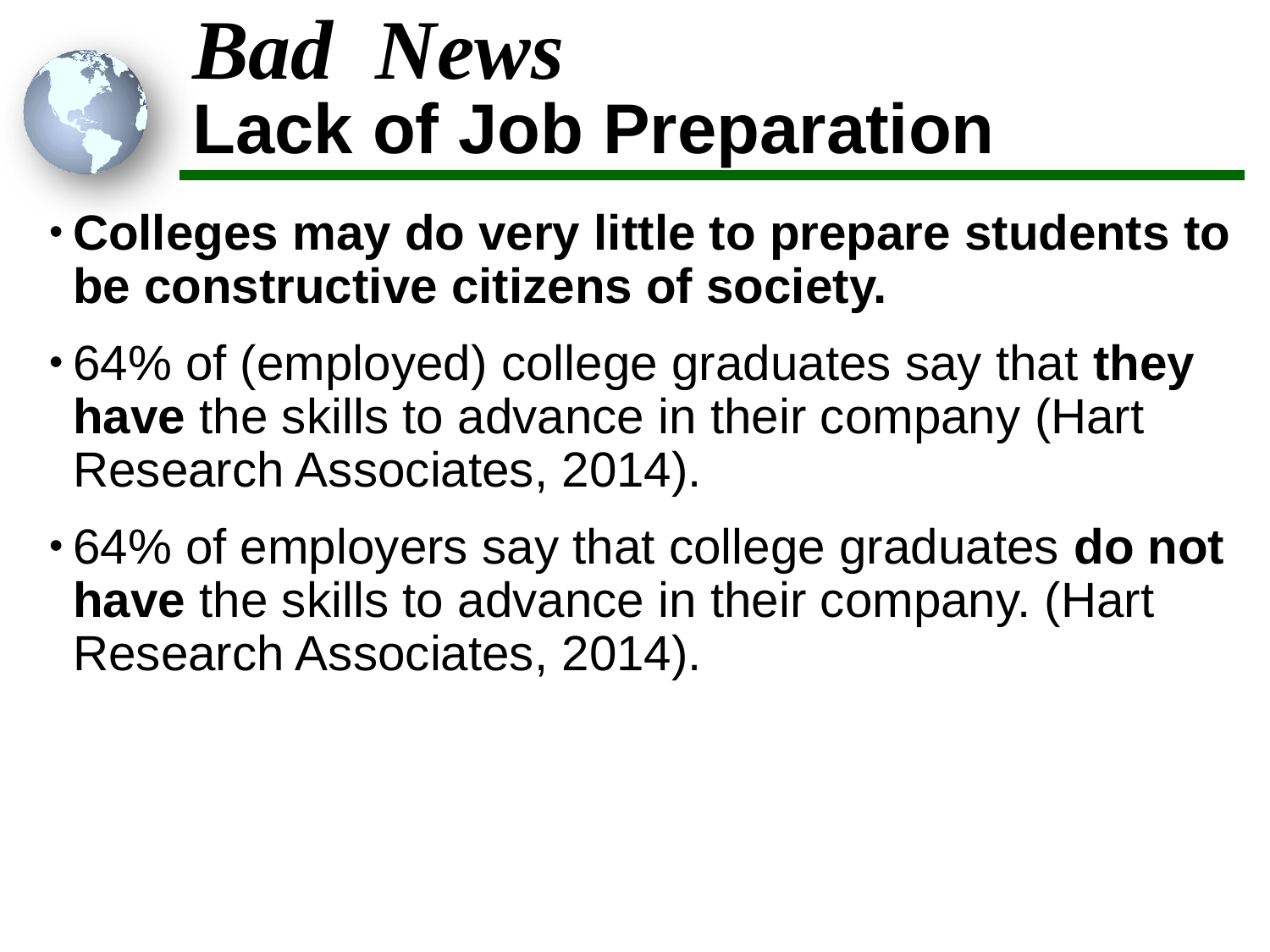

Bad  News
# Lack of Job Preparation
Colleges may do very little to prepare students to be constructive citizens of society.
64% of (employed) college graduates say that they have the skills to advance in their company (Hart Research Associates, 2014).
64% of employers say that college graduates do not have the skills to advance in their company. (Hart Research Associates, 2014).